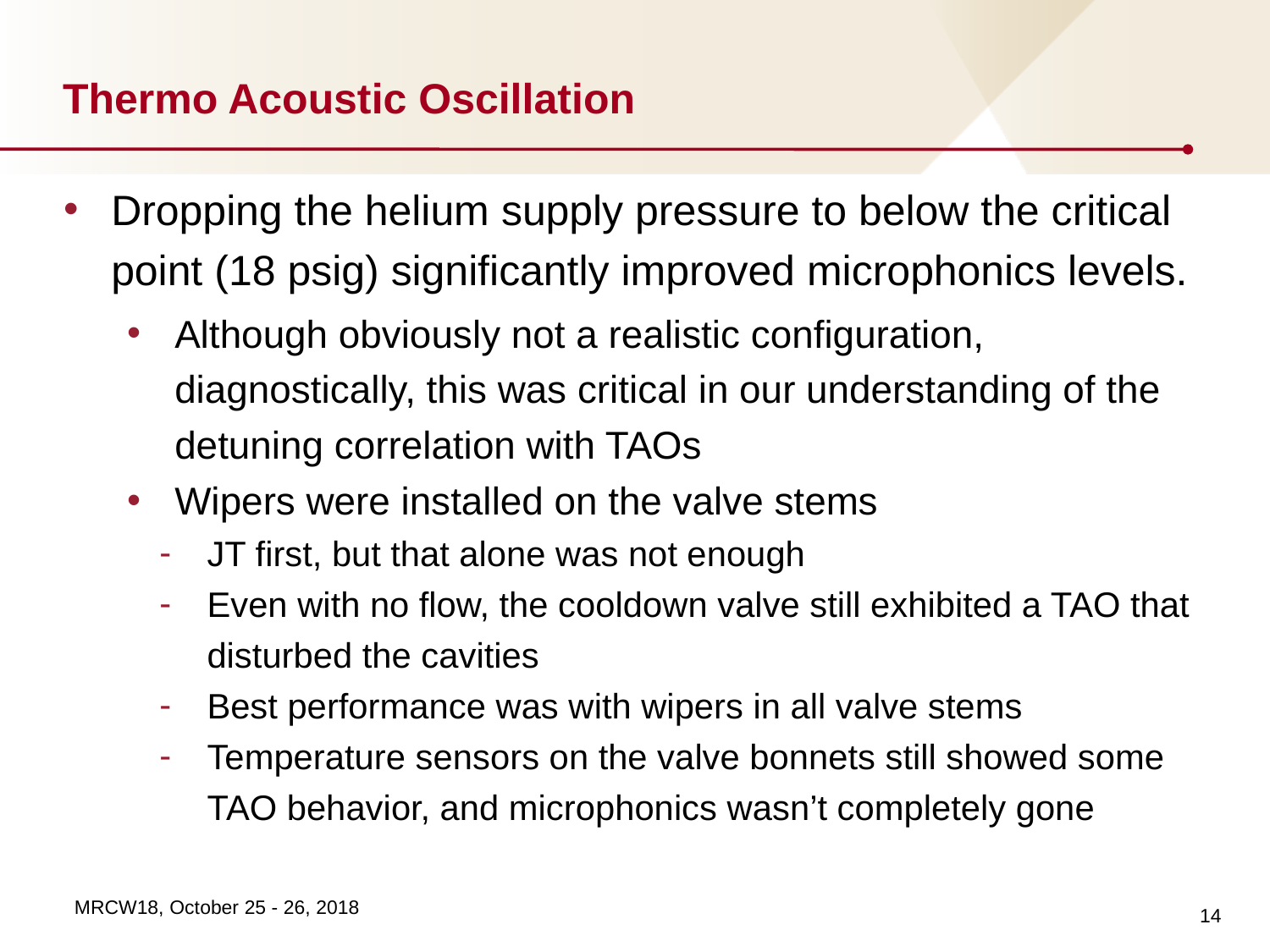

# Thermo Acoustic Oscillation
Dropping the helium supply pressure to below the critical point (18 psig) significantly improved microphonics levels.
Although obviously not a realistic configuration, diagnostically, this was critical in our understanding of the detuning correlation with TAOs
Wipers were installed on the valve stems
JT first, but that alone was not enough
Even with no flow, the cooldown valve still exhibited a TAO that disturbed the cavities
Best performance was with wipers in all valve stems
Temperature sensors on the valve bonnets still showed some TAO behavior, and microphonics wasn’t completely gone
14
MRCW18, October 25 - 26, 2018